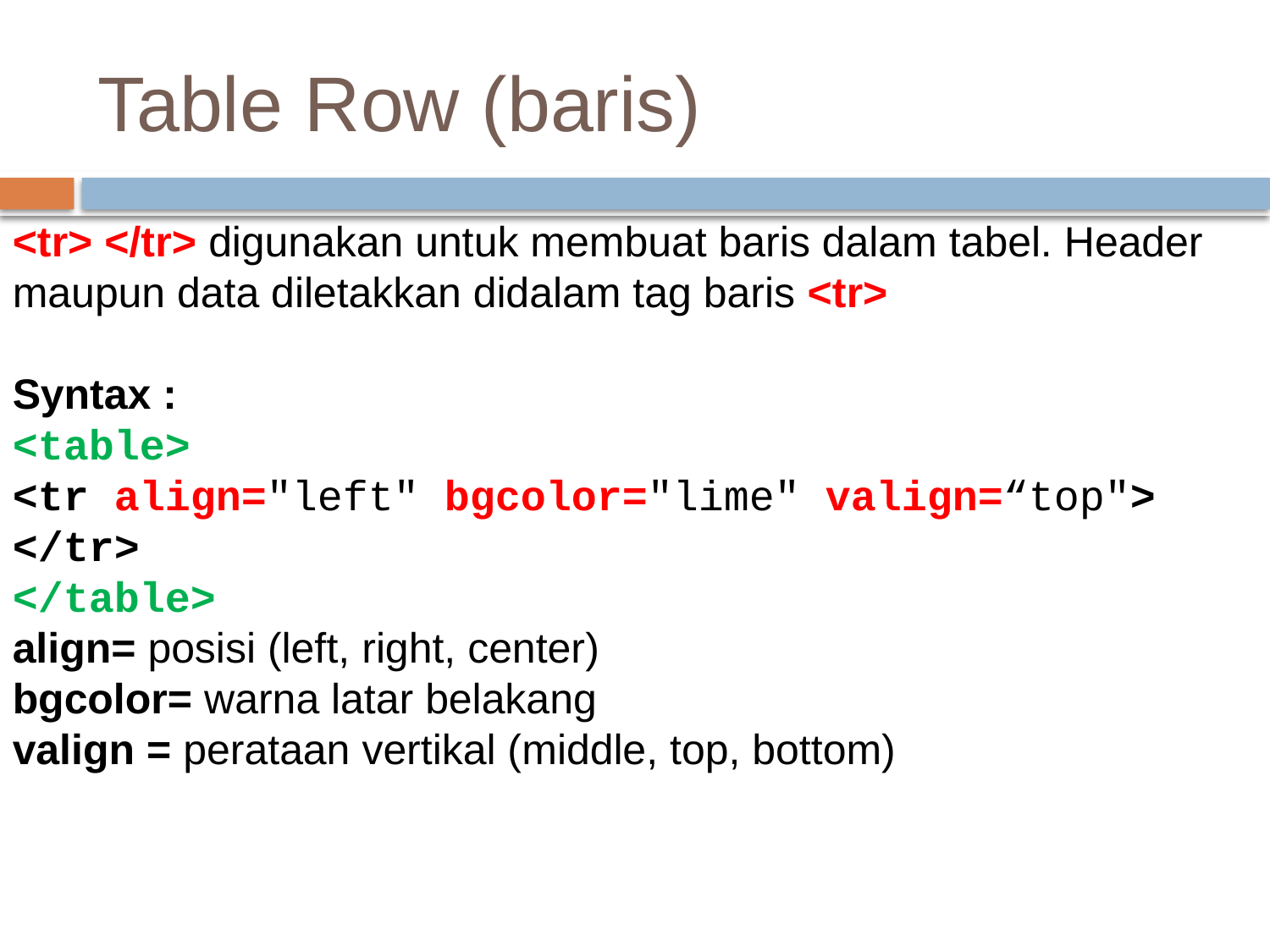

# Table Row (baris)
<tr> </tr> digunakan untuk membuat baris dalam tabel. Header maupun data diletakkan didalam tag baris <tr>

Syntax :
<table>
<tr align="left" bgcolor="lime" valign=“top">
</tr>
</table>
align= posisi (left, right, center)
bgcolor= warna latar belakang
valign = perataan vertikal (middle, top, bottom)